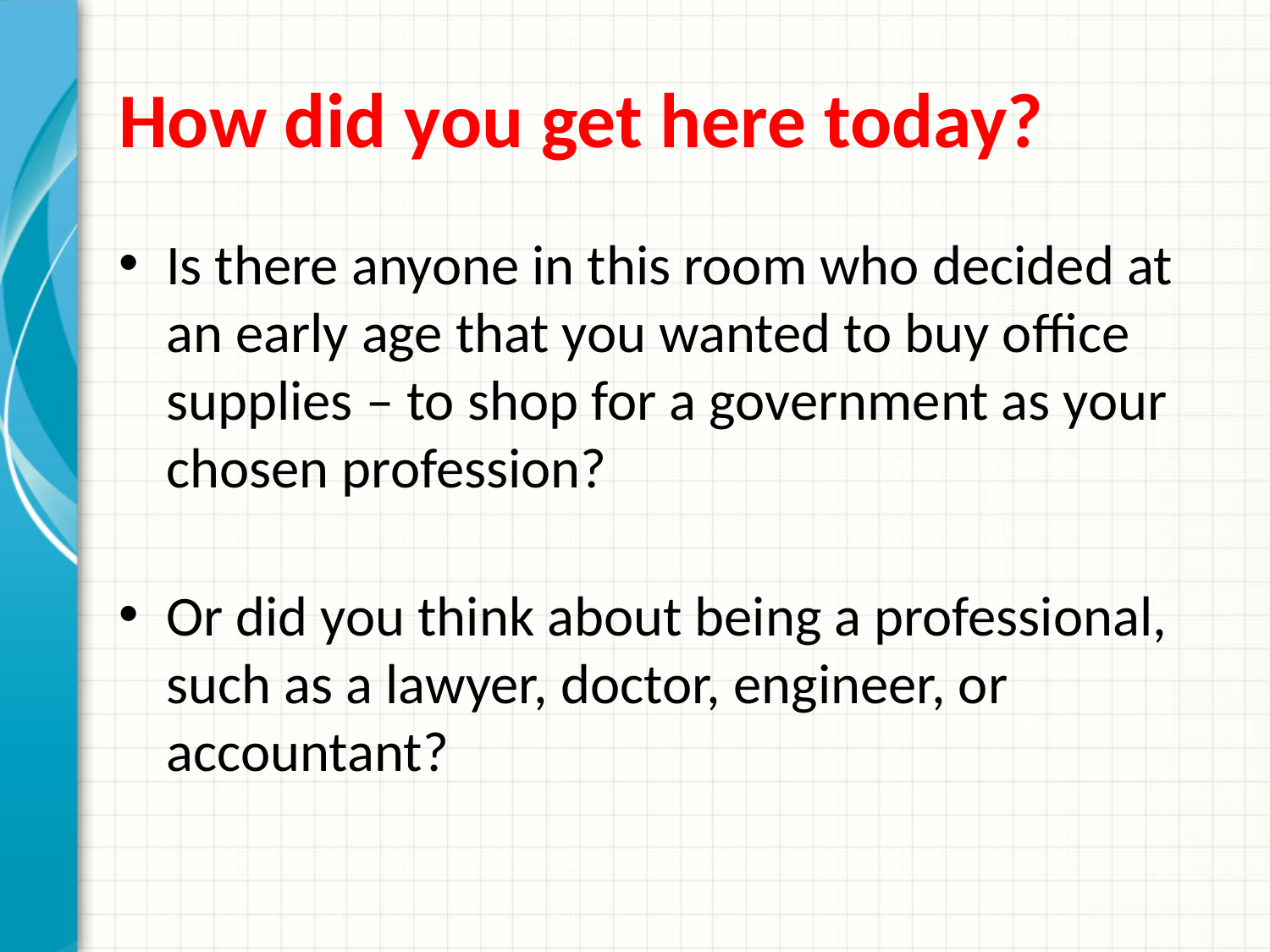

# How did you get here today?
Is there anyone in this room who decided at an early age that you wanted to buy office supplies – to shop for a government as your chosen profession?

Or did you think about being a professional, such as a lawyer, doctor, engineer, or accountant?